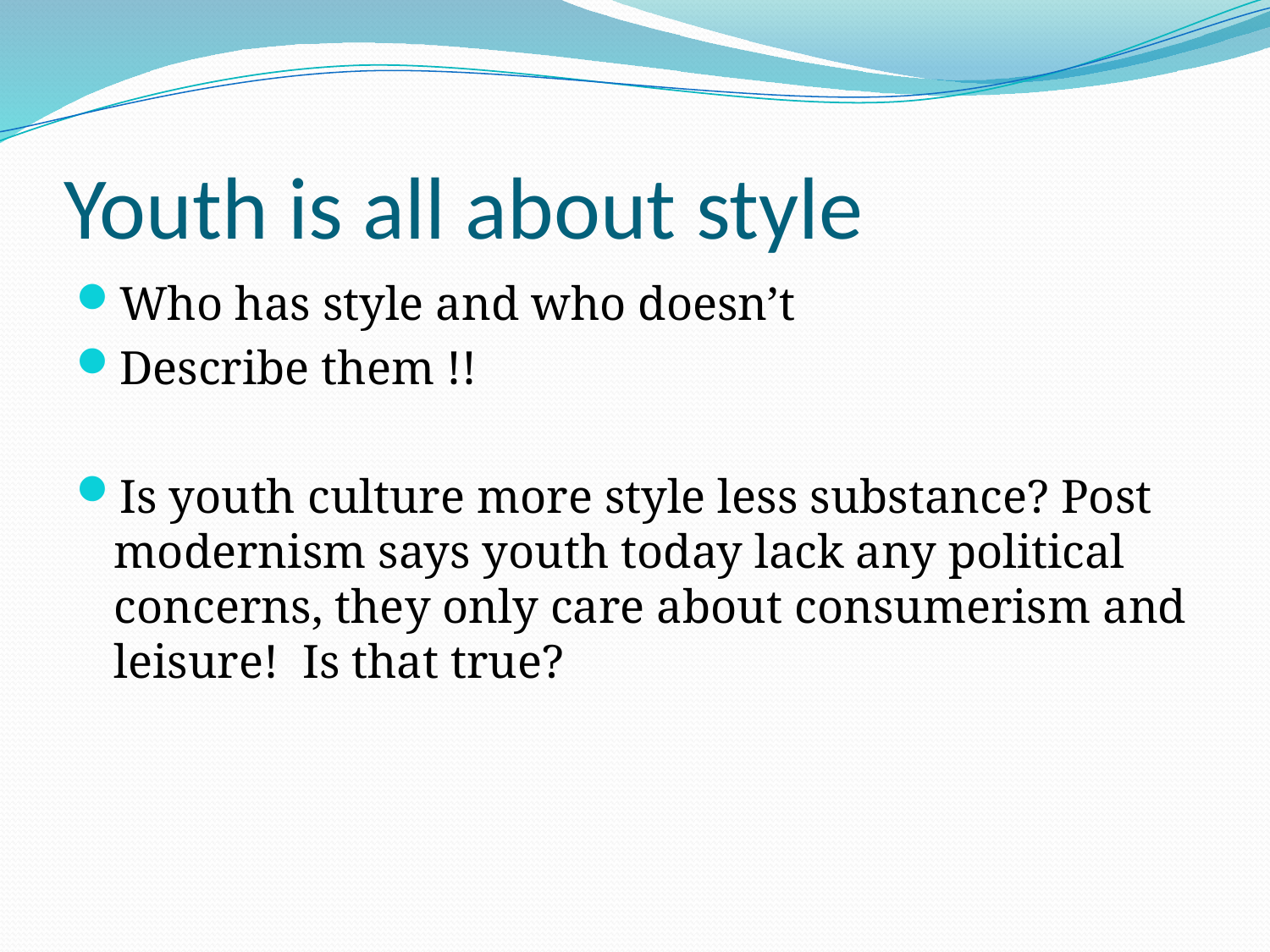

# Youth is all about style
Who has style and who doesn’t
Describe them !!

Is youth culture more style less substance? Post modernism says youth today lack any political concerns, they only care about consumerism and leisure!  Is that true?